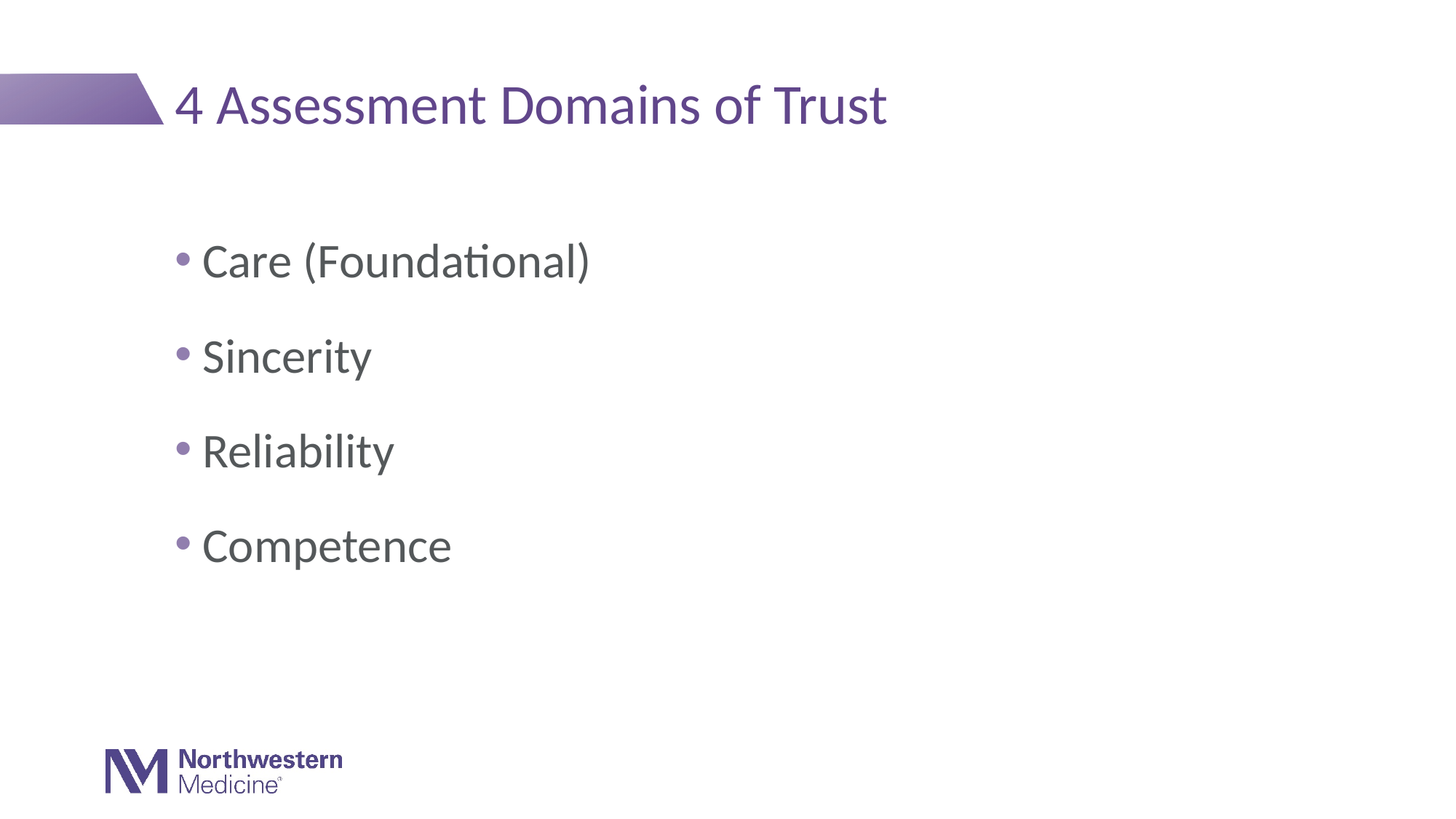

# 4 Assessment Domains of Trust

Care (Foundational)
Sincerity
Reliability
Competence